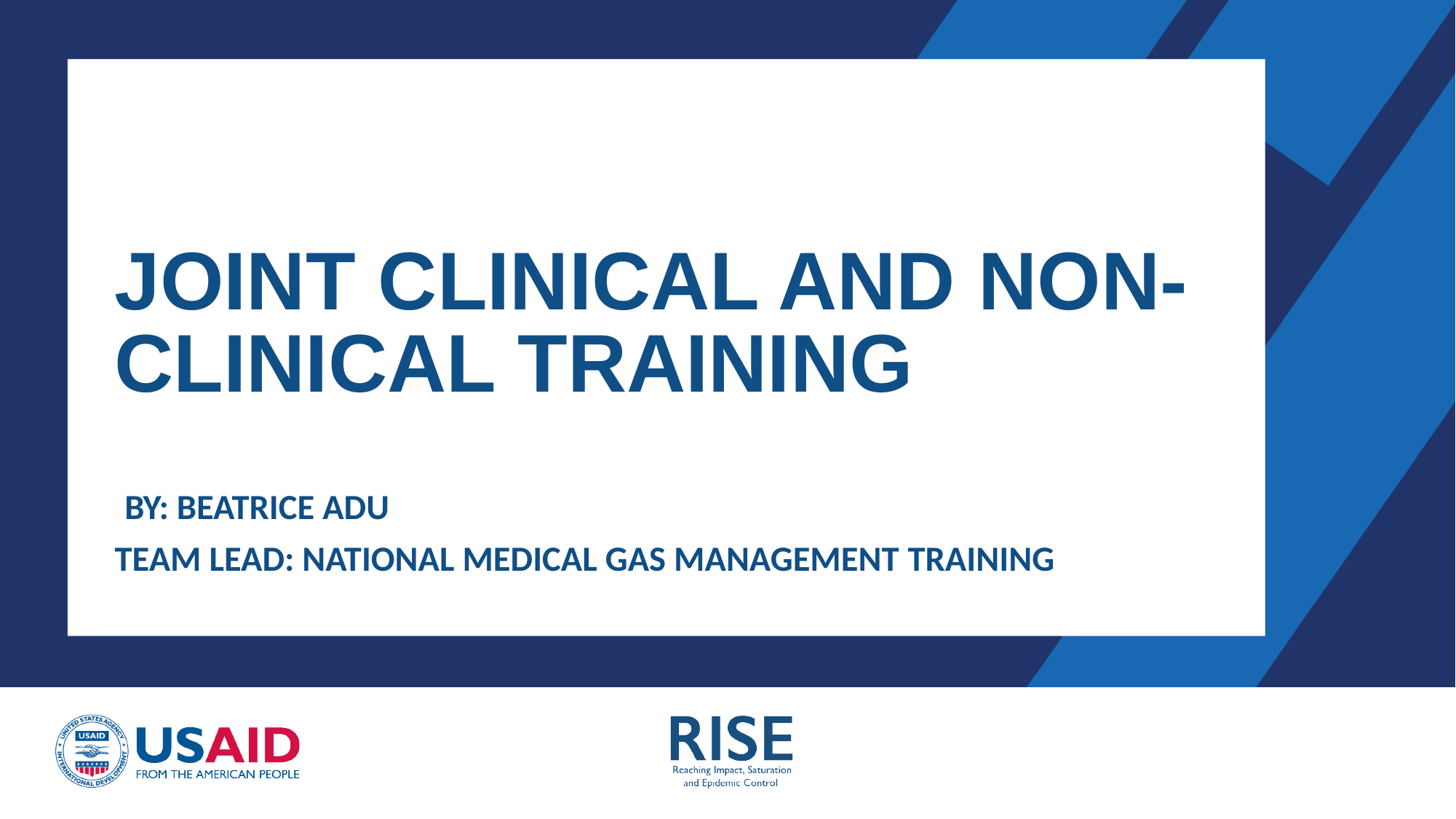

# JOINT CLINICAL AND NON-CLINICAL TRAINING

 BY: BEATRICE ADU​
TEAM LEAD: NATIONAL MEDICAL GAS MANAGEMENT TRAININGTRAINING